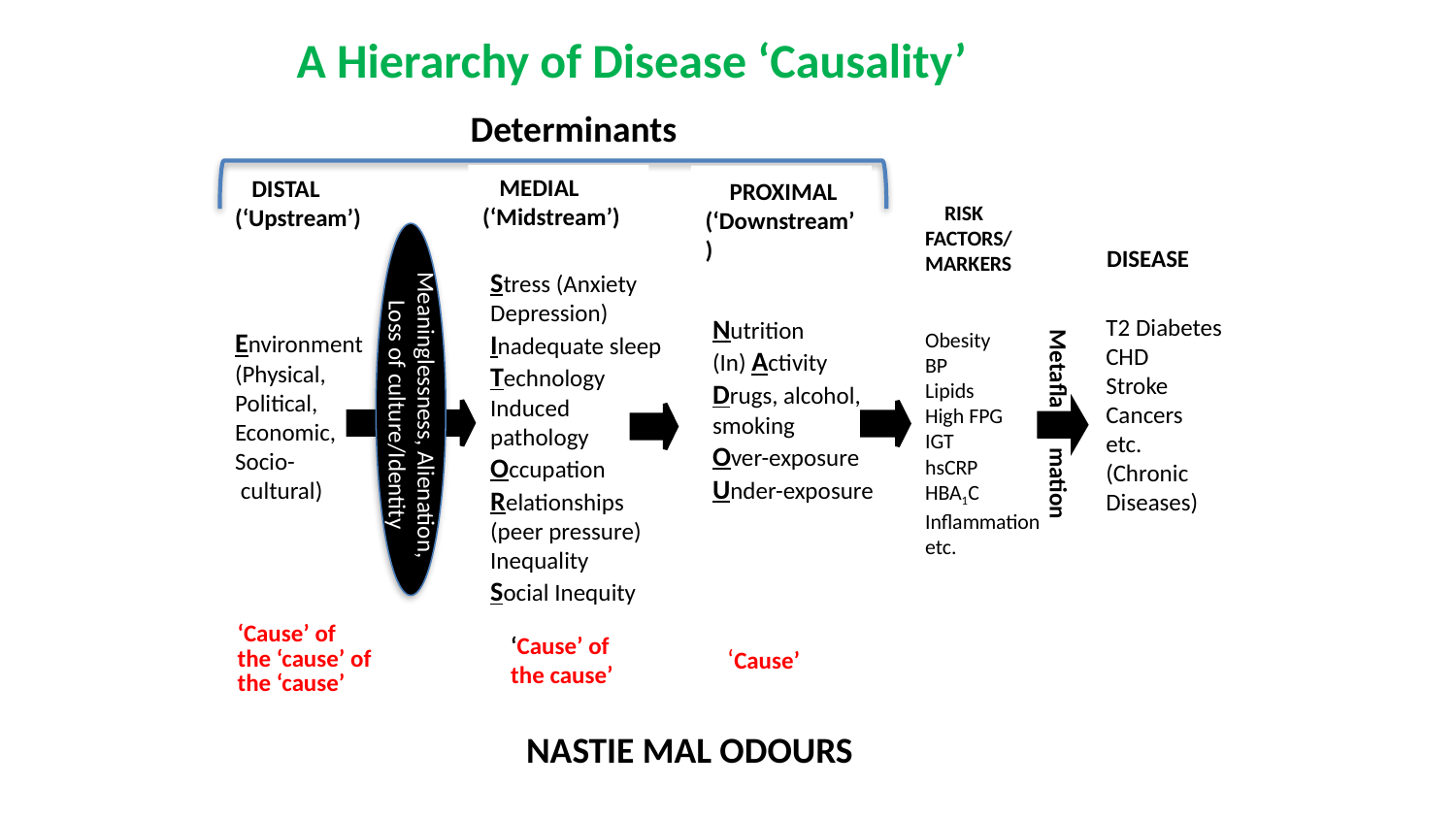

A Hierarchy of Disease ‘Causality’

  Determinants
   MEDIAL
(‘Midstream’)
Stress (Anxiety
Depression)
Inadequate sleep
Technology
Induced pathology
Occupation
Relationships
(peer pressure)
Inequality
Social Inequity

‘Cause’ of
the cause’
    PROXIMAL  (‘Downstream’)
Nutrition
(In) Activity
Drugs, alcohol,
smoking
Over-exposure
Under-exposure

‘Cause’
   DISTAL
(‘Upstream’)

Environment
(Physical,
Political,
Economic,
Socio-
 cultural)

‘Cause’ of
the ‘cause’ of
the ‘cause’
    RISK
FACTORS/
MARKERS

Obesity
BP
Lipids
High FPG
IGT
hsCRP
HBA1C
Inflammation
etc.

 DISEASE
T2 Diabetes
CHD
Stroke
Cancers
etc.
(Chronic
Diseases)

Meaninglessness, Alienation,
     Loss of culture/Identity

Metafla       mation
NASTIE MAL ODOURS